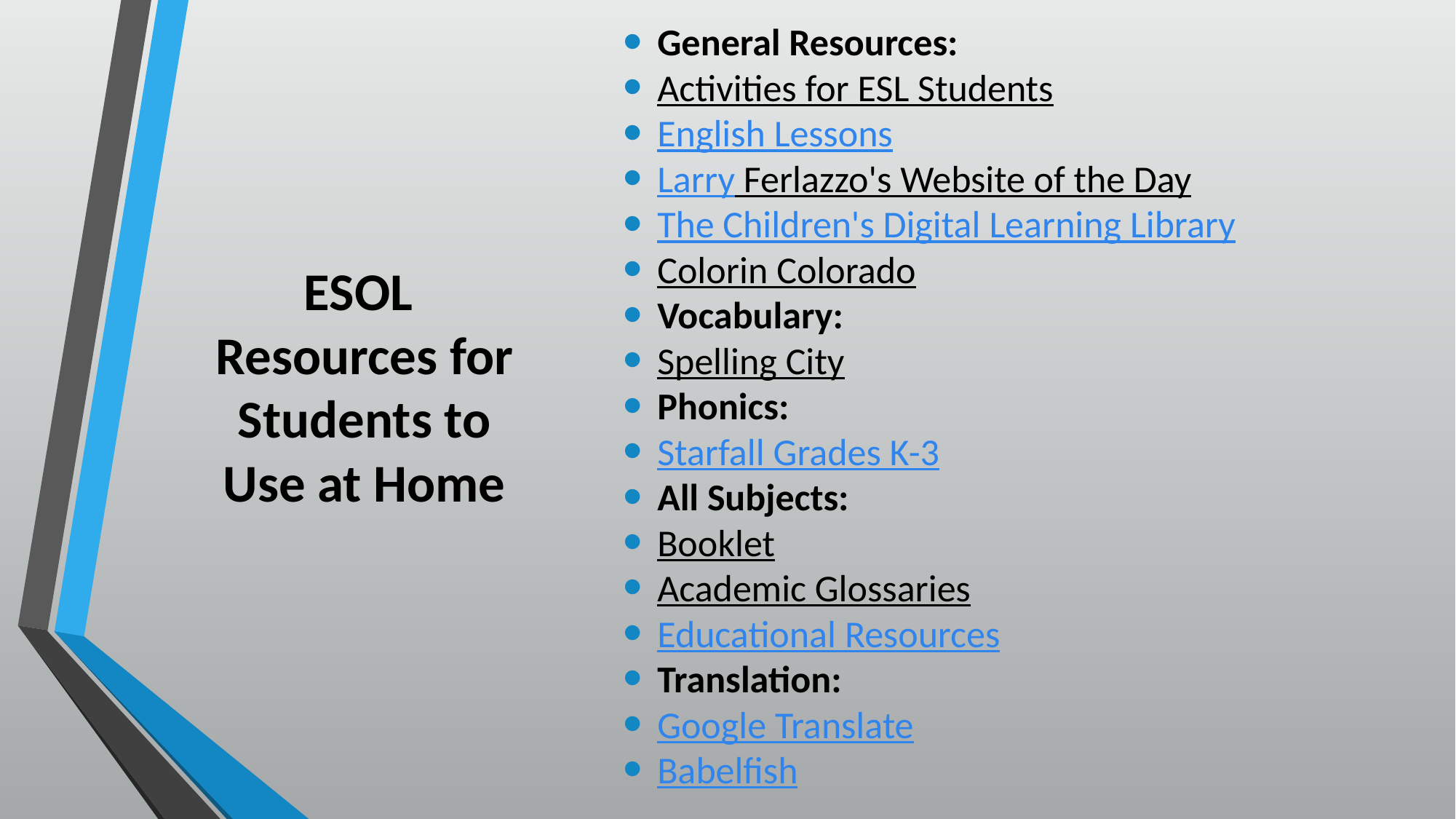

General Resources:
Activities for ESL Students
English Lessons
Larry Ferlazzo's Website of the Day
The Children's Digital Learning Library
Colorin Colorado
Vocabulary:
Spelling City
Phonics:
Starfall Grades K-3
All Subjects:
Booklet
Academic Glossaries
Educational Resources
Translation:
Google Translate
Babelfish
# ESOL  Resources for Students to Use at Home